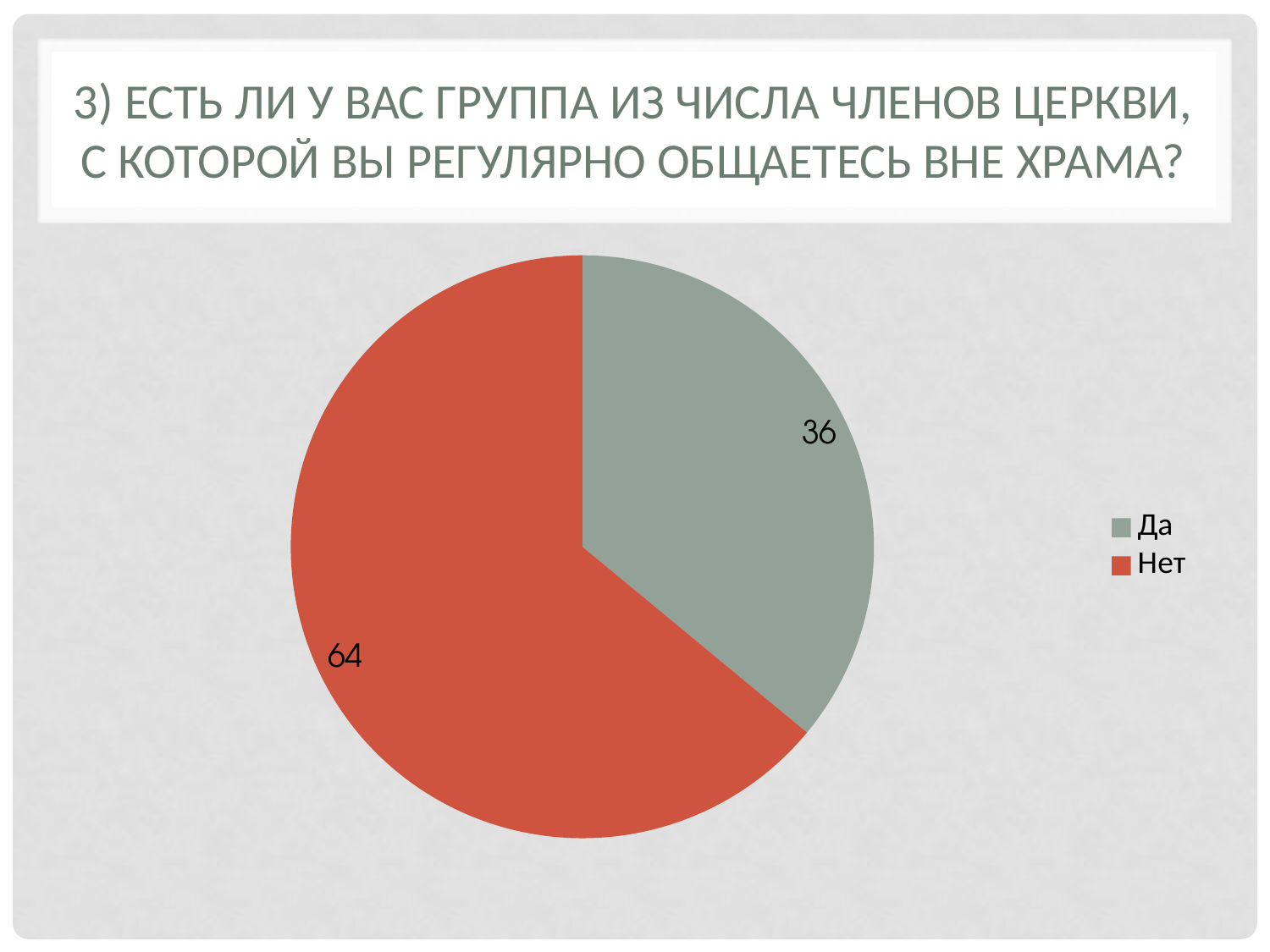

# 3) Есть ли у вас группа из числа членов церкви, с которой вы регулярно общаетесь вне храма?

### Chart

| Category | Ответы |
|---|---|
| Да | 36.0 |
| Нет | 64.0 |